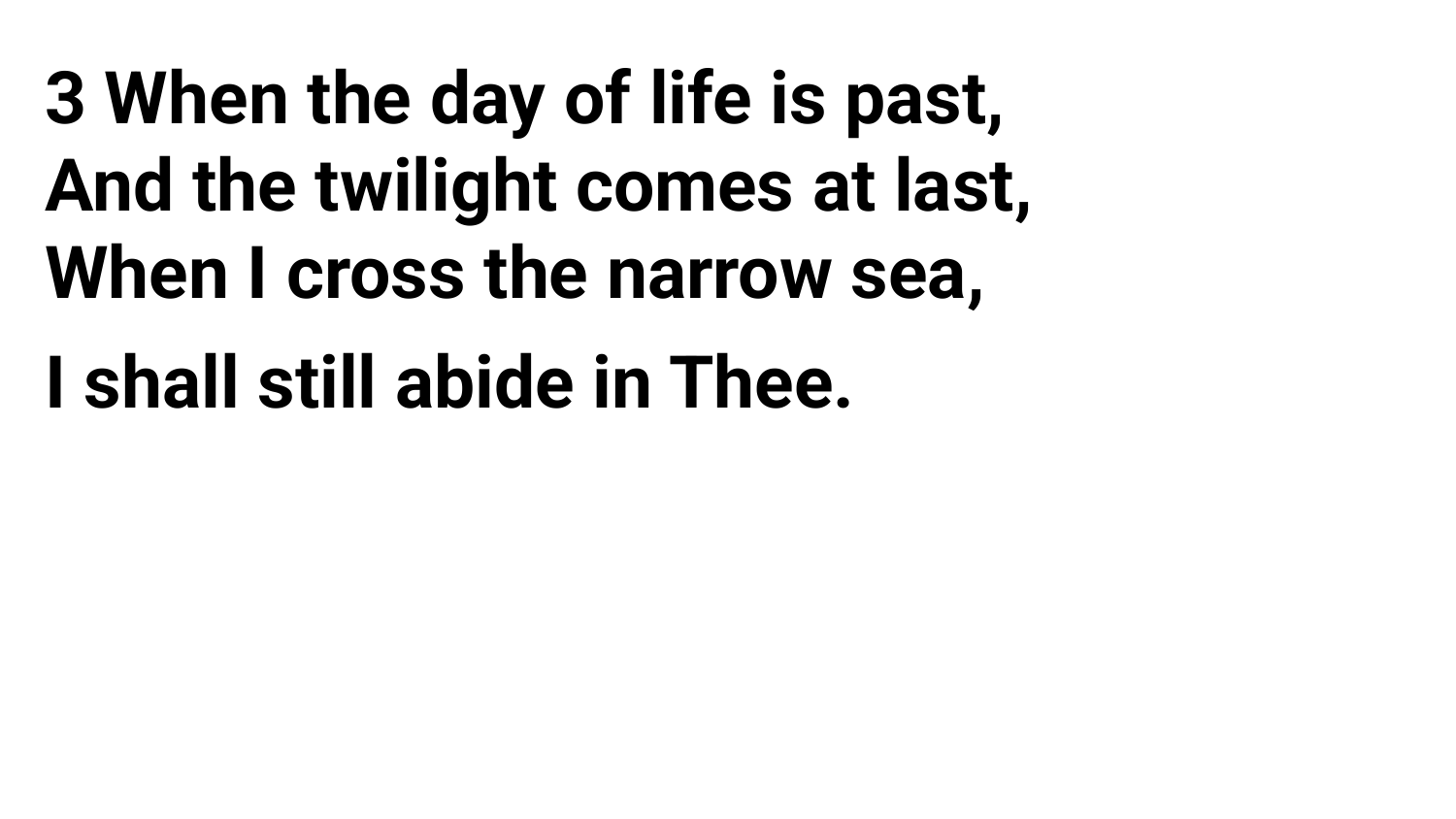

3 When the day of life is past,
And the twilight comes at last,
When I cross the narrow sea,
I shall still abide in Thee.